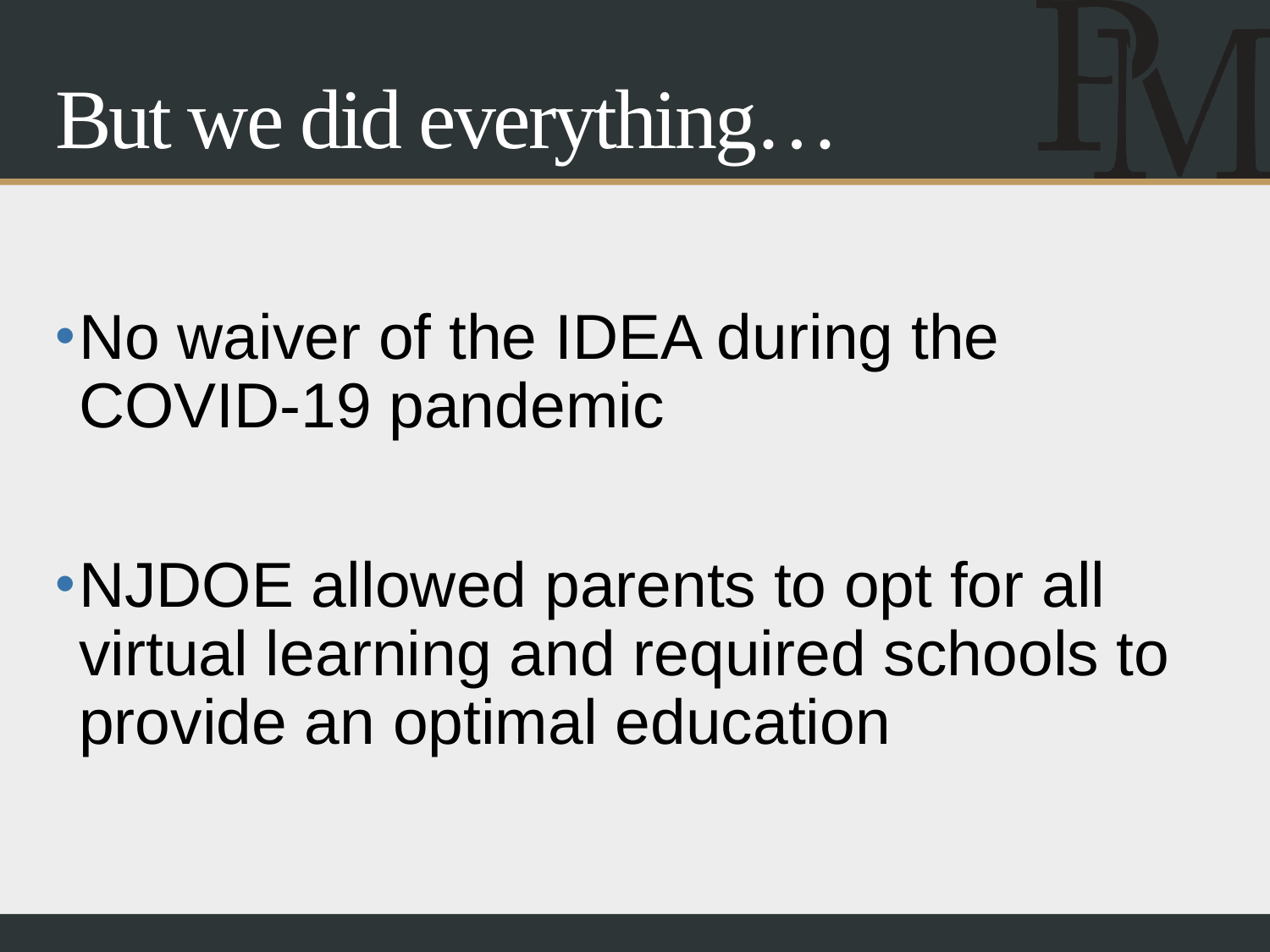

# But we did everything…

No waiver of the IDEA during the COVID-19 pandemic

NJDOE allowed parents to opt for all virtual learning and required schools to provide an optimal education